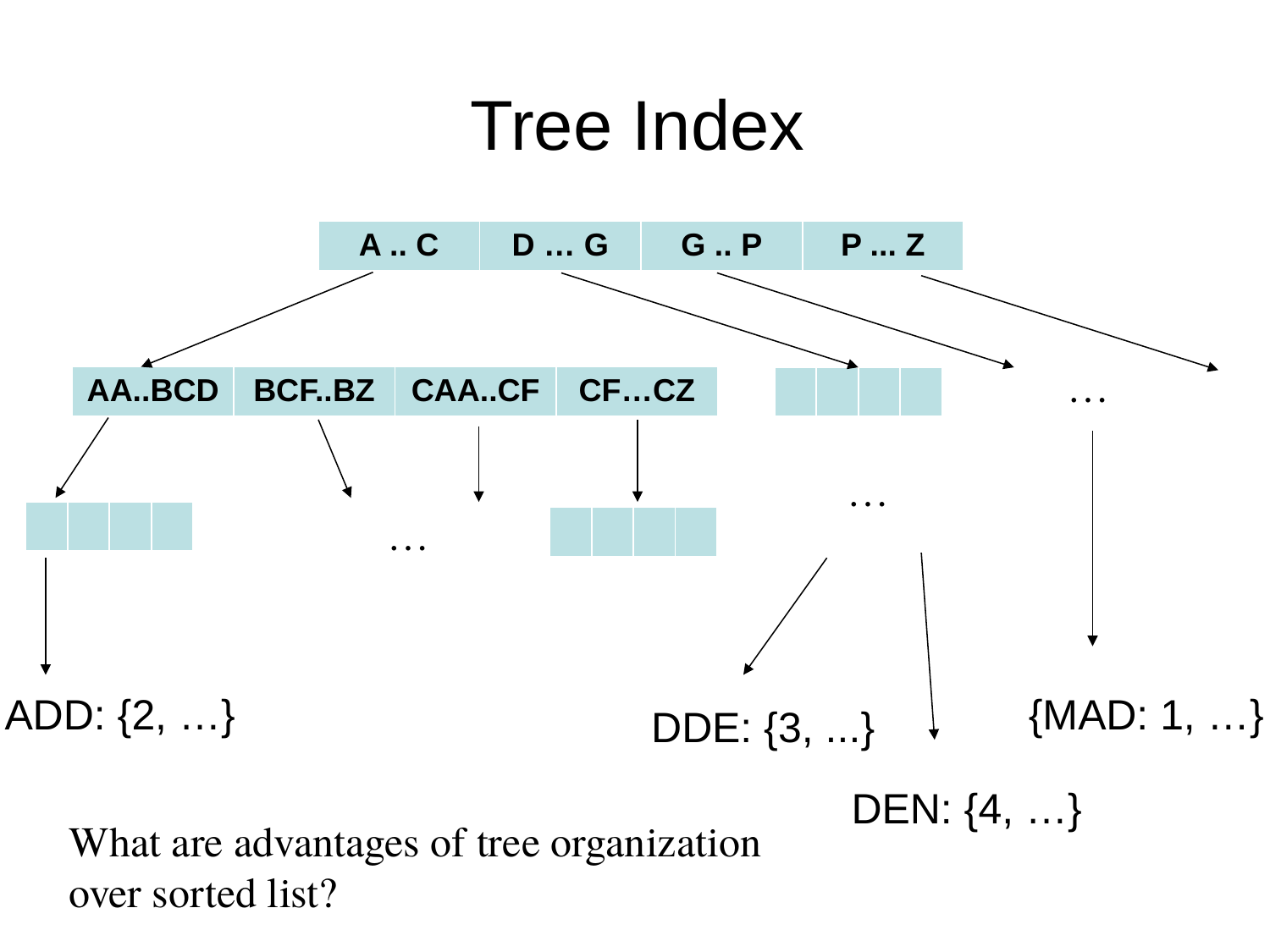

# Tree Index
| A .. C | D … G | G .. P | P ... Z |
| --- | --- | --- | --- |
…
| AA..BCD | BCF..BZ | CAA..CF | CF…CZ |
| --- | --- | --- | --- |
|  |  |  |  |
| --- | --- | --- | --- |
…
|  |  |  |  |
| --- | --- | --- | --- |
…
|  |  |  |  |
| --- | --- | --- | --- |
{MAD: 1, …}
ADD: {2, …}
DDE: {3, ...}
DEN: {4, …}
What are advantages of tree organization over sorted list?